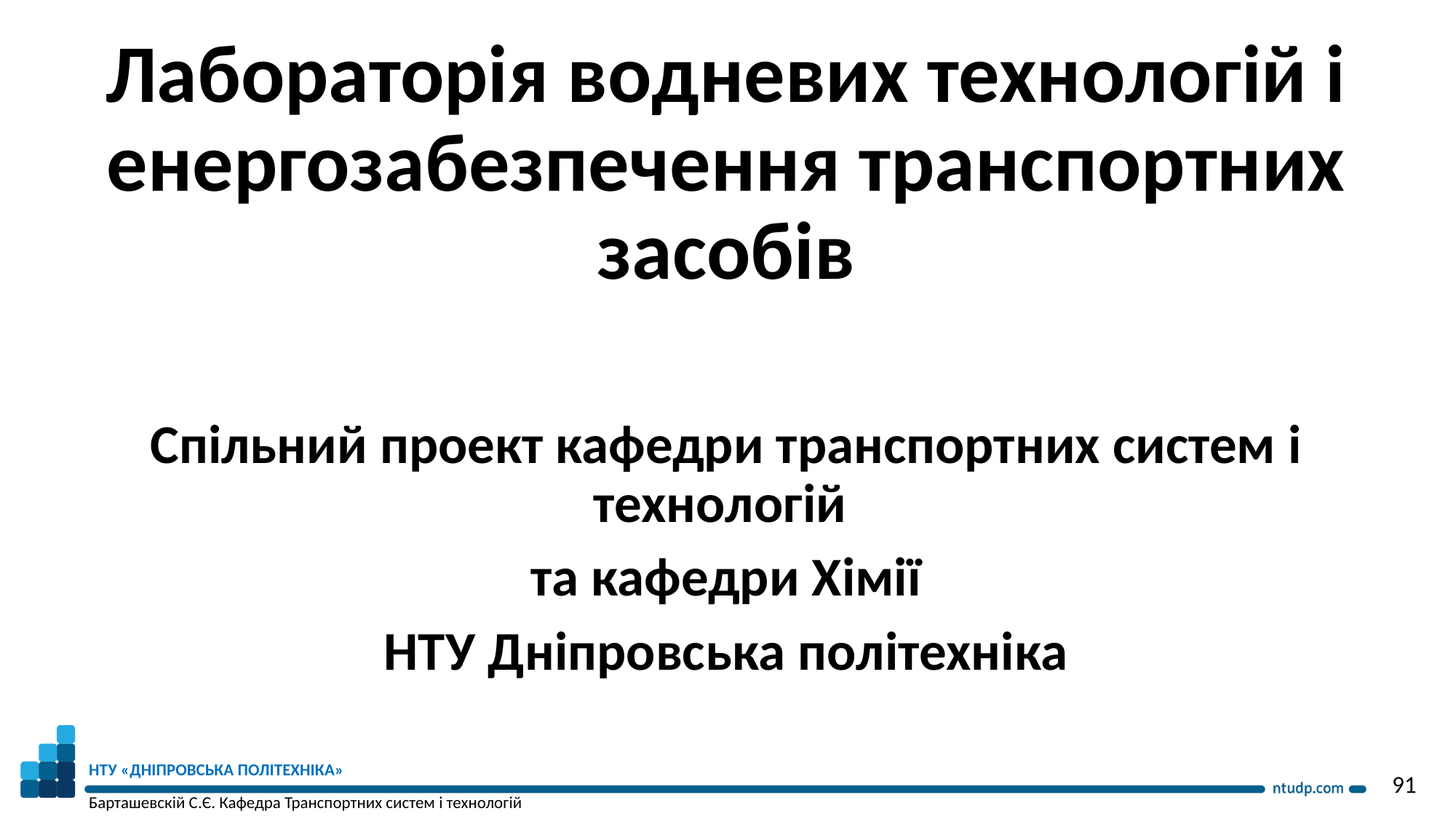

Лабораторія водневих технологій і енергозабезпечення транспортних засобів

Спільний проект кафедри транспортних систем і технологій
та кафедри Хімії
НТУ Дніпровська політехніка
НТУ «ДНІПРОВСЬКА ПОЛІТЕХНІКА»
Барташевскій С.Є. Кафедра Транспортних систем і технологій